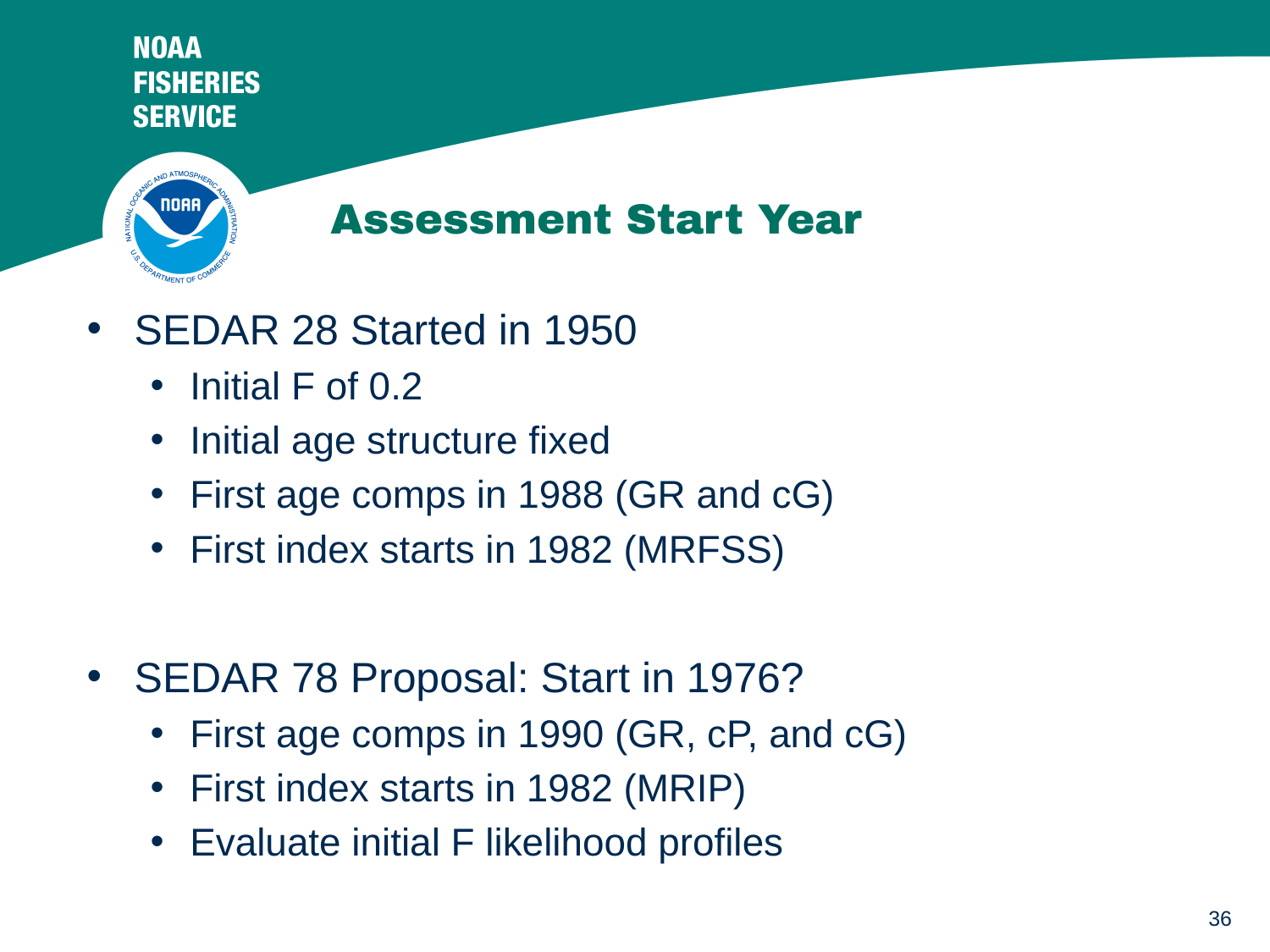

# Assessment Start Year
SEDAR 28 Started in 1950
Initial F of 0.2
Initial age structure fixed
First age comps in 1988 (GR and cG)
First index starts in 1982 (MRFSS)

SEDAR 78 Proposal: Start in 1976?
First age comps in 1990 (GR, cP, and cG)
First index starts in 1982 (MRIP)
Evaluate initial F likelihood profiles